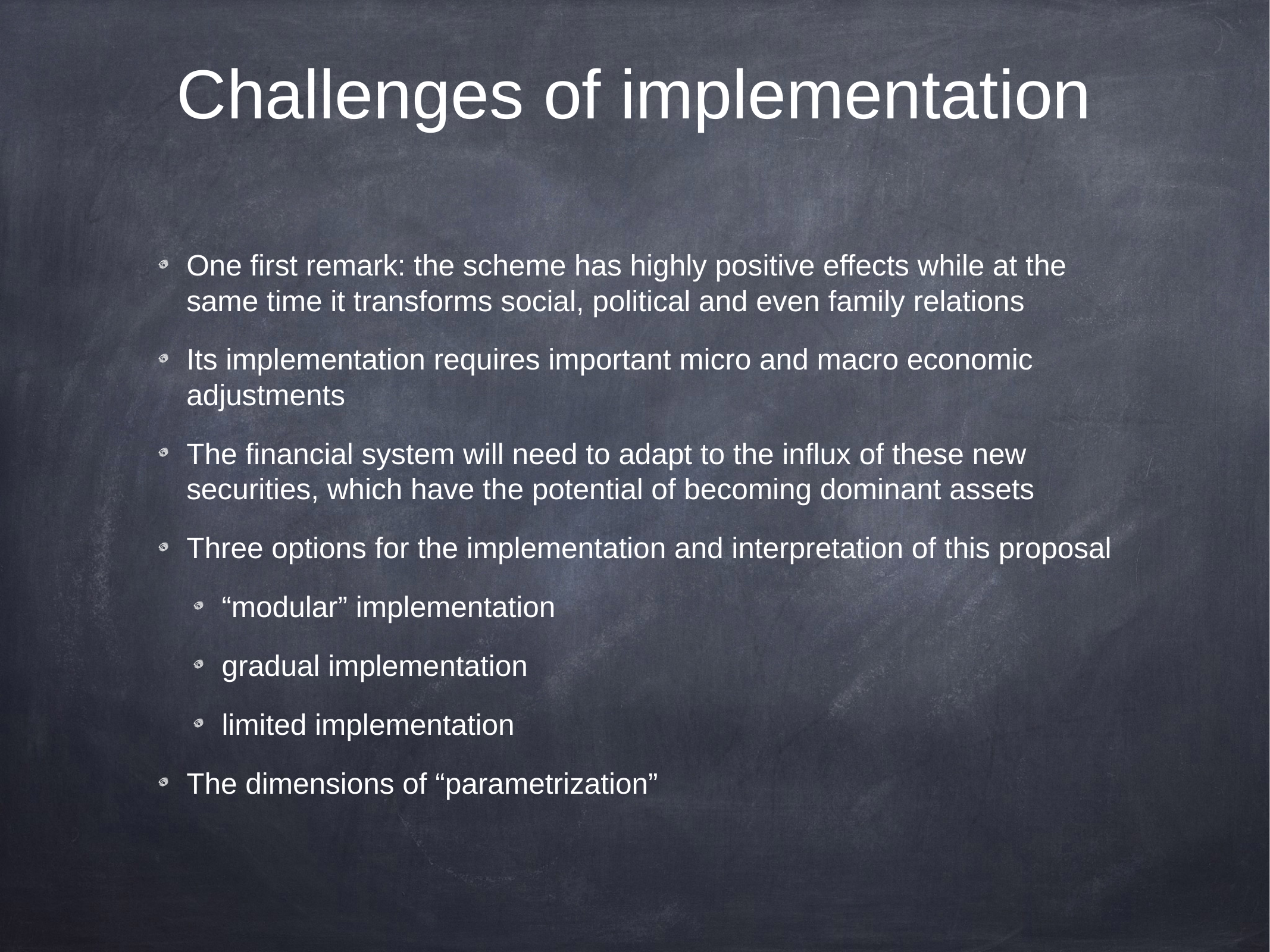

# Challenges of implementation
One first remark: the scheme has highly positive effects while at the same time it transforms social, political and even family relations
Its implementation requires important micro and macro economic adjustments
The financial system will need to adapt to the influx of these new securities, which have the potential of becoming dominant assets
Three options for the implementation and interpretation of this proposal
“modular” implementation
gradual implementation
limited implementation
The dimensions of “parametrization”